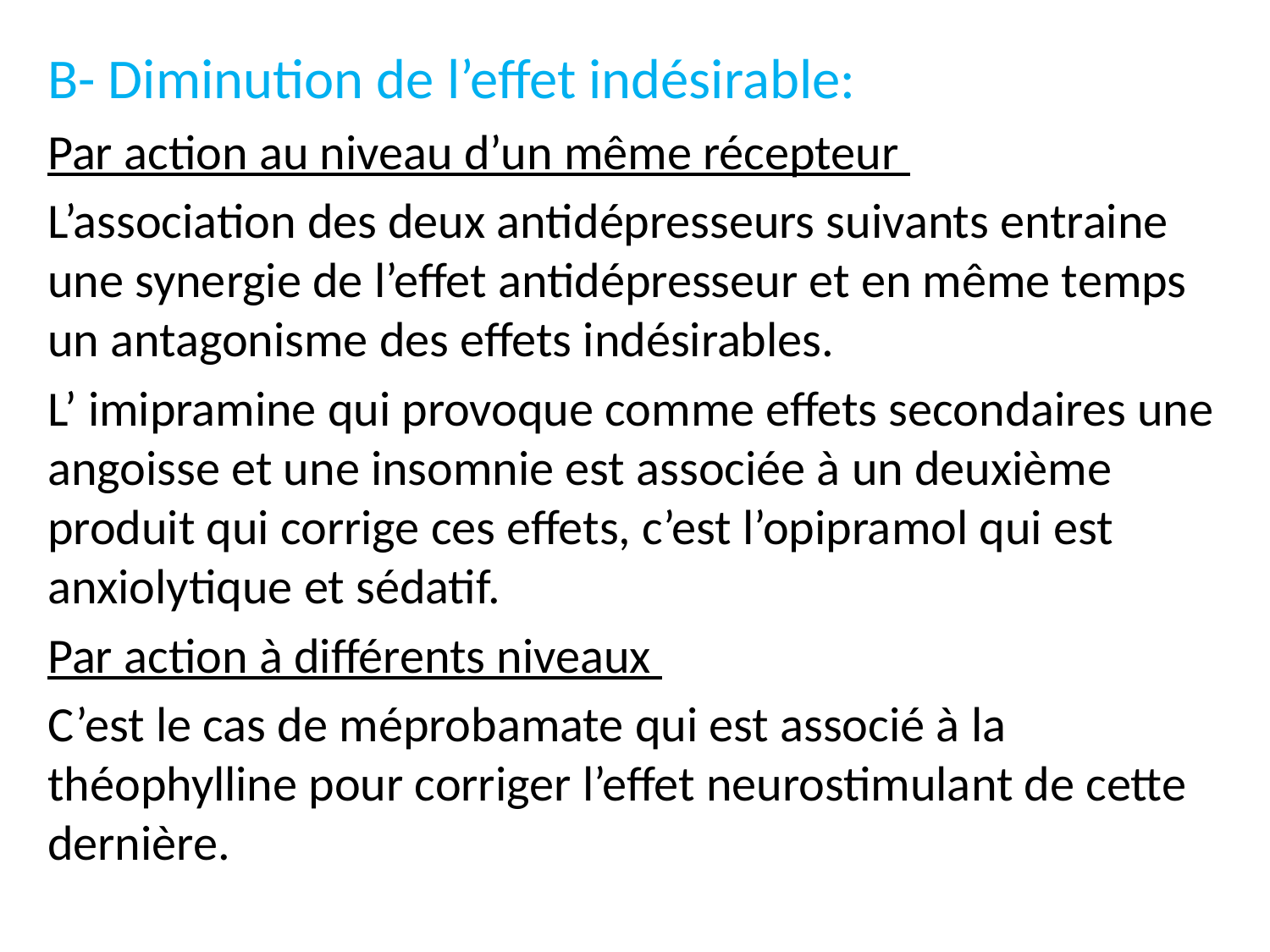

B- Diminution de l’effet indésirable:
Par action au niveau d’un même récepteur
L’association des deux antidépresseurs suivants entraine une synergie de l’effet antidépresseur et en même temps un antagonisme des effets indésirables.
L’ imipramine qui provoque comme effets secondaires une angoisse et une insomnie est associée à un deuxième produit qui corrige ces effets, c’est l’opipramol qui est anxiolytique et sédatif.
Par action à différents niveaux
C’est le cas de méprobamate qui est associé à la théophylline pour corriger l’effet neurostimulant de cette dernière.